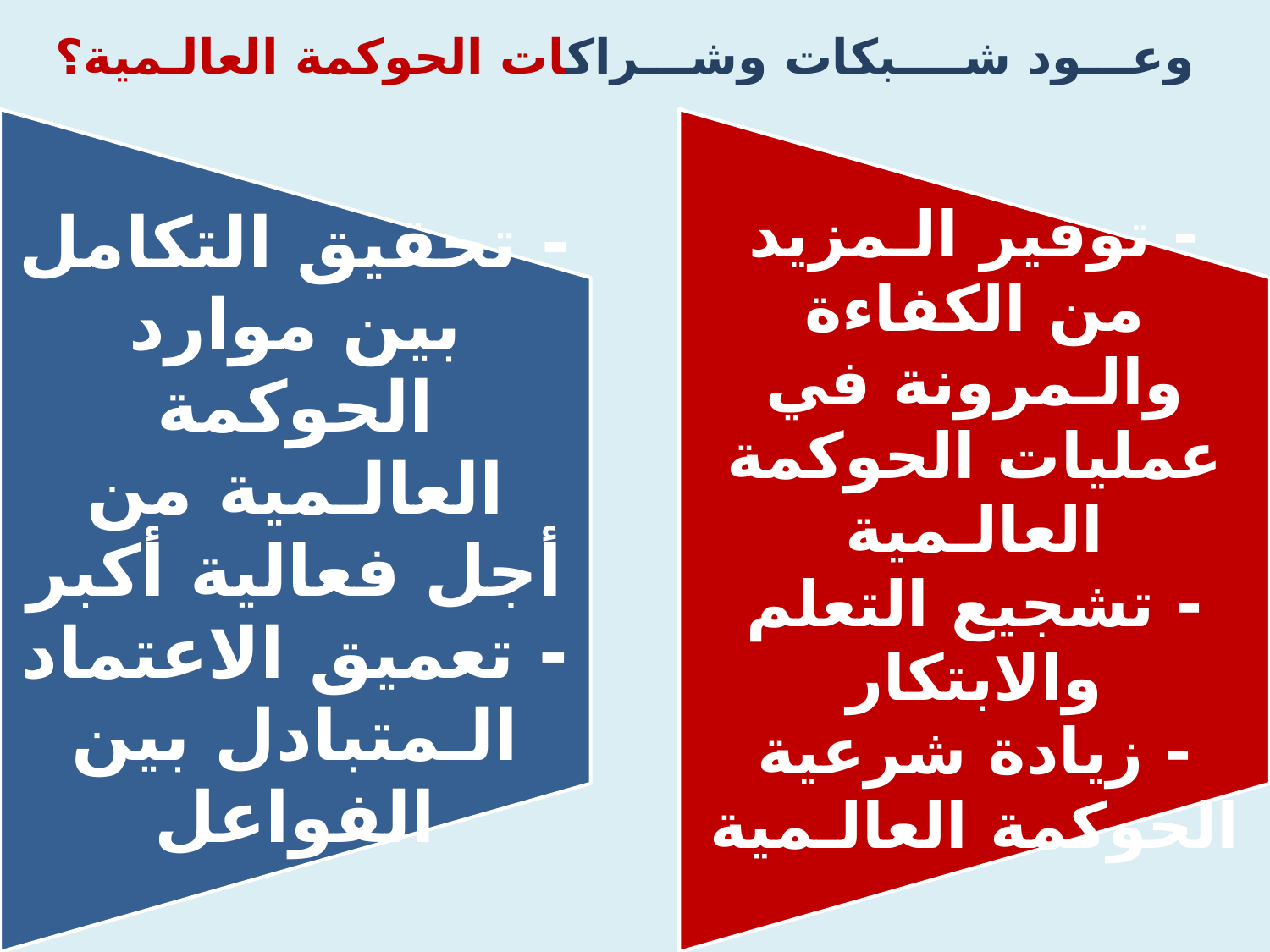

# وعـــود شــــبكات وشـــراكات الحوكمة العالـمية؟
- تحقيق التكامل بين موارد الحوكمة العالـمية من أجل فعالية أكبر
- توفير الـمزيد من الكفاءة والـمرونة في عمليات الحوكمة العالـمية
- زيادة شرعية الحوكمة العالـمية